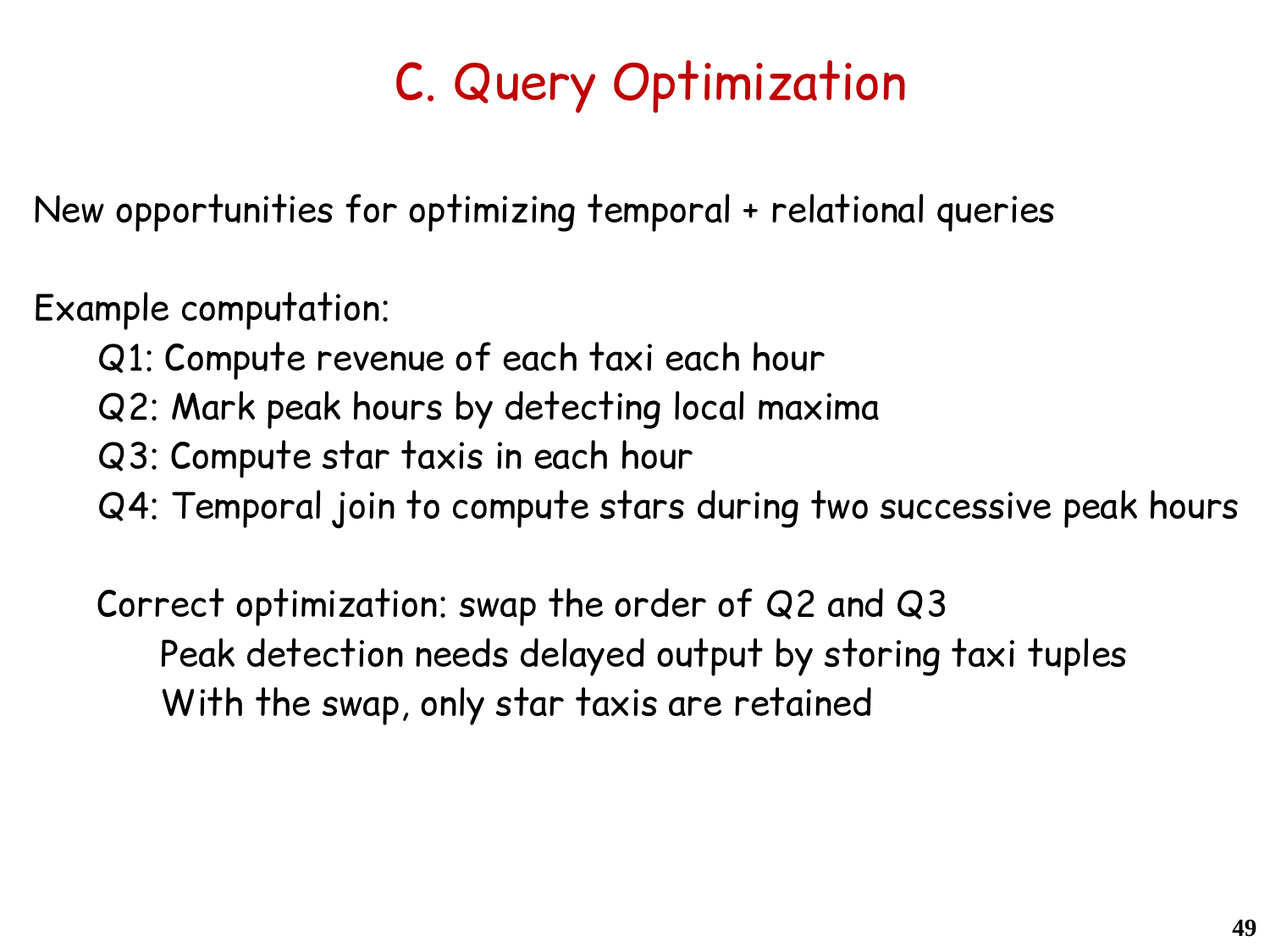

# C. Query Optimization
New opportunities for optimizing temporal + relational queries

Example computation:
Q1: Compute revenue of each taxi each hour
Q2: Mark peak hours by detecting local maxima
Q3: Compute star taxis in each hour
Q4: Temporal join to compute stars during two successive peak hours

Correct optimization: swap the order of Q2 and Q3
      Peak detection needs delayed output by storing taxi tuples
      With the swap, only star taxis are retained

49